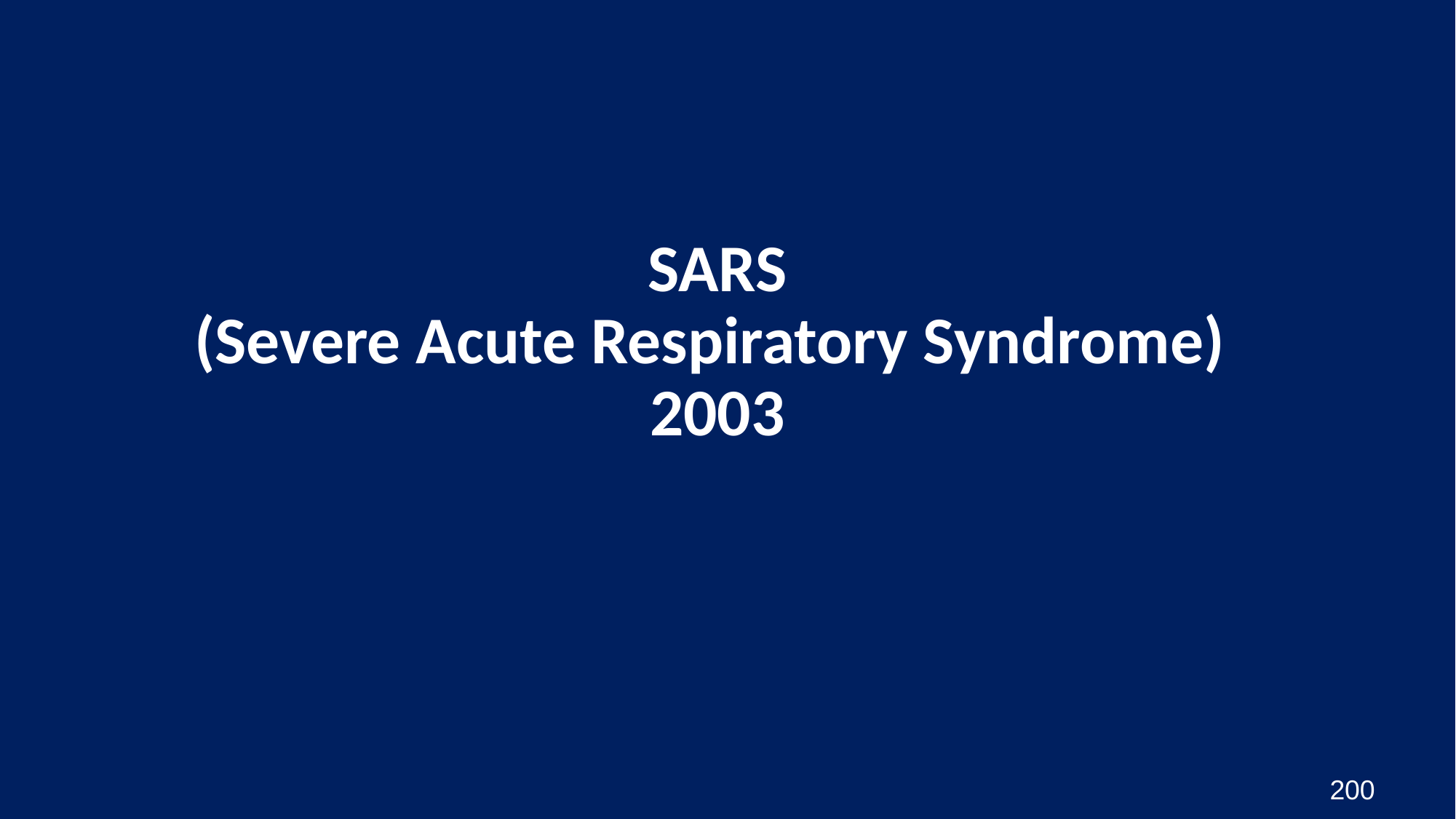

# SARS (Severe Acute Respiratory Syndrome) 2003
200